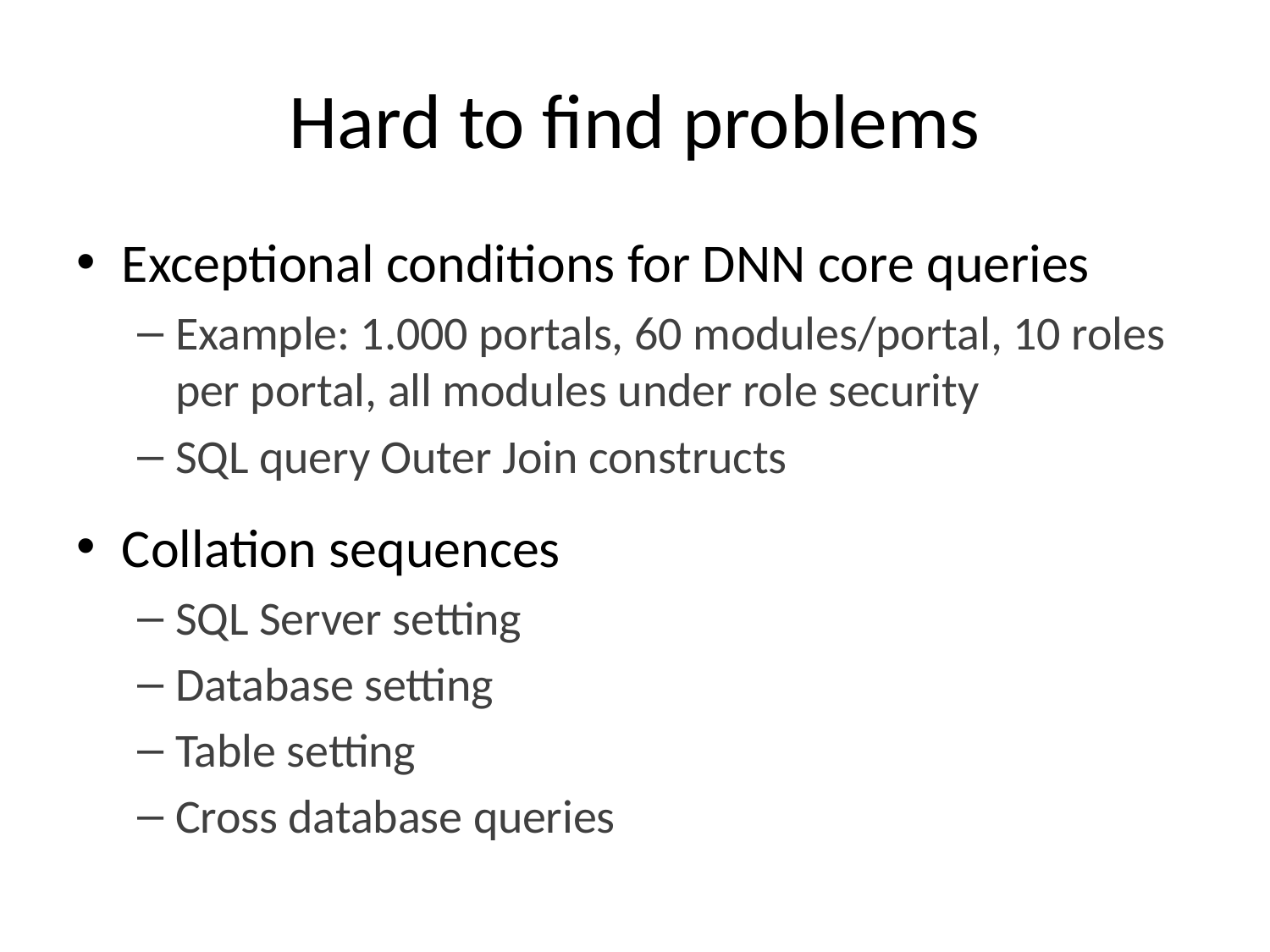

# Hard to find problems
Exceptional conditions for DNN core queries
Example: 1.000 portals, 60 modules/portal, 10 roles per portal, all modules under role security
SQL query Outer Join constructs
Collation sequences
SQL Server setting
Database setting
Table setting
Cross database queries